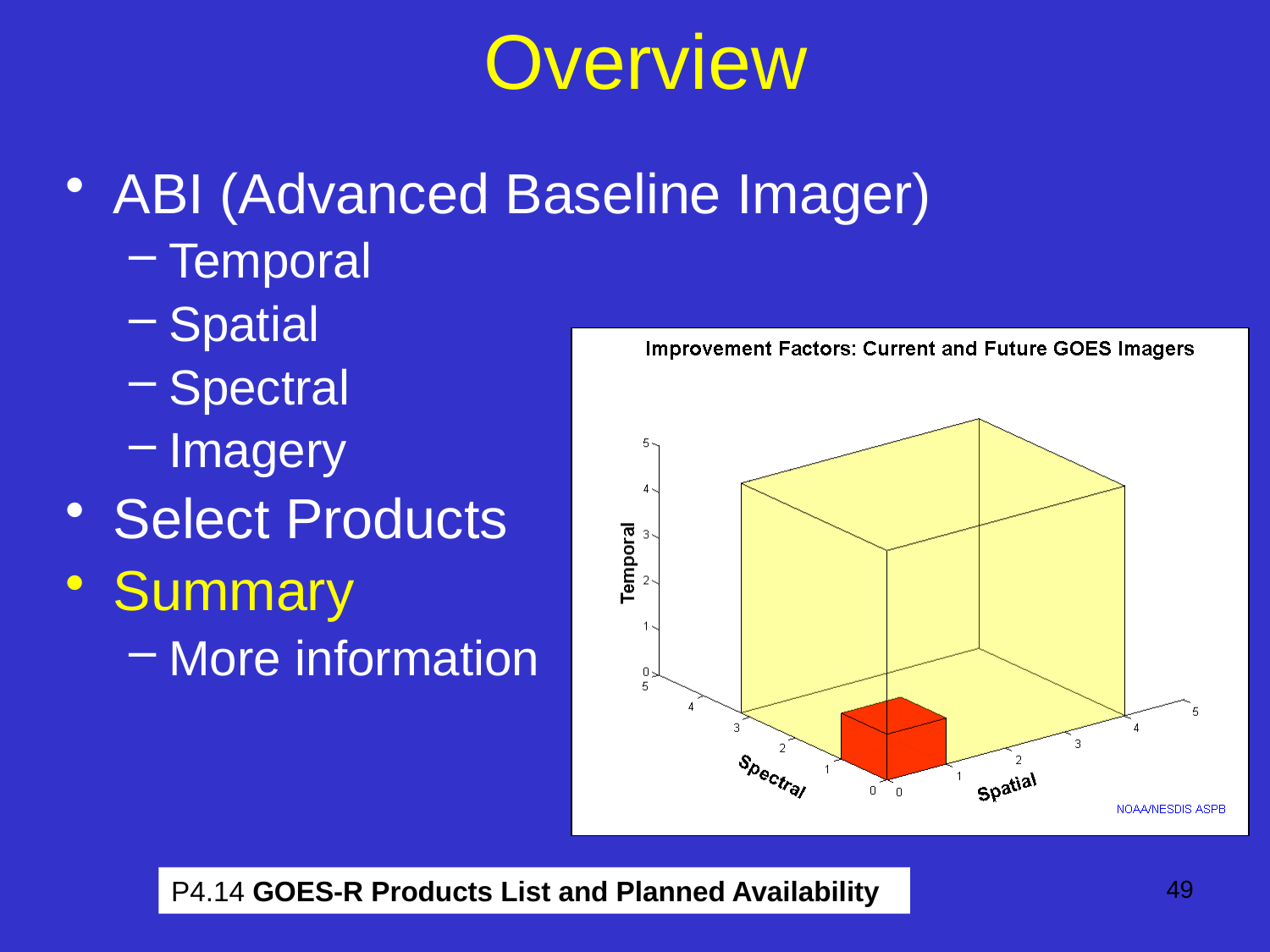

# Overview
ABI (Advanced Baseline Imager)
Temporal
Spatial
Spectral
Imagery
Select Products
Summary
More information

49
P4.14 GOES-R Products List and Planned Availability